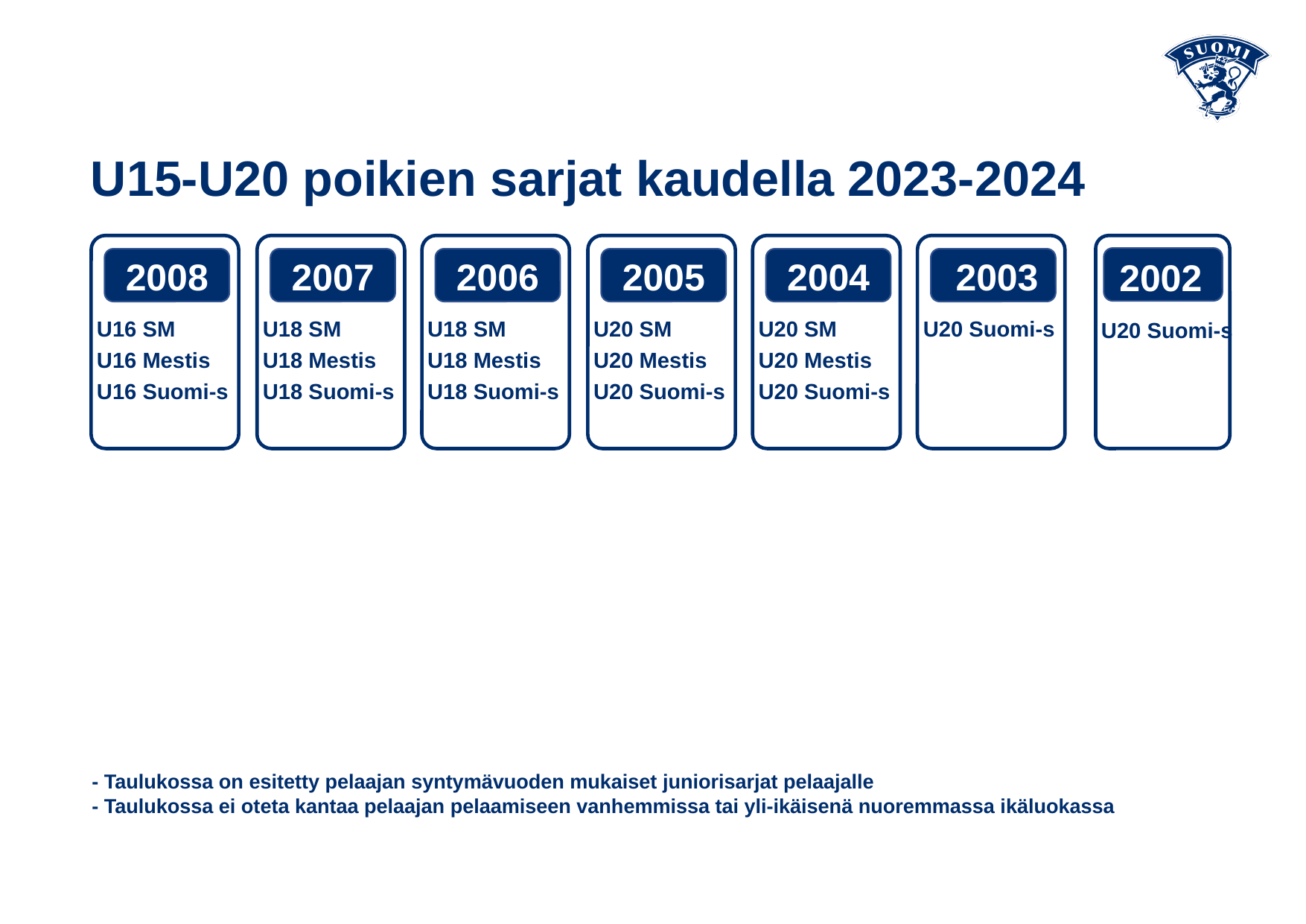

U15-U20 poikien sarjat kaudella 2023-2024

2008
2007
2006
2005
2004
2003

2002

U16 SM
U16 Mestis
U16 Suomi-s

U18 SM
U18 Mestis
U18 Suomi-s

U18 SM
U18 Mestis
U18 Suomi-s

U20 SM
U20 Mestis
U20 Suomi-s

U20 SM
U20 Mestis
U20 Suomi-s

U20 Suomi-s

U20 Suomi-s

2011-2013
2004-2007
- Taulukossa on esitetty pelaajan syntymävuoden mukaiset juniorisarjat pelaajalle
- Taulukossa ei oteta kantaa pelaajan pelaamiseen vanhemmissa tai yli-ikäisenä nuoremmassa ikäluokassa